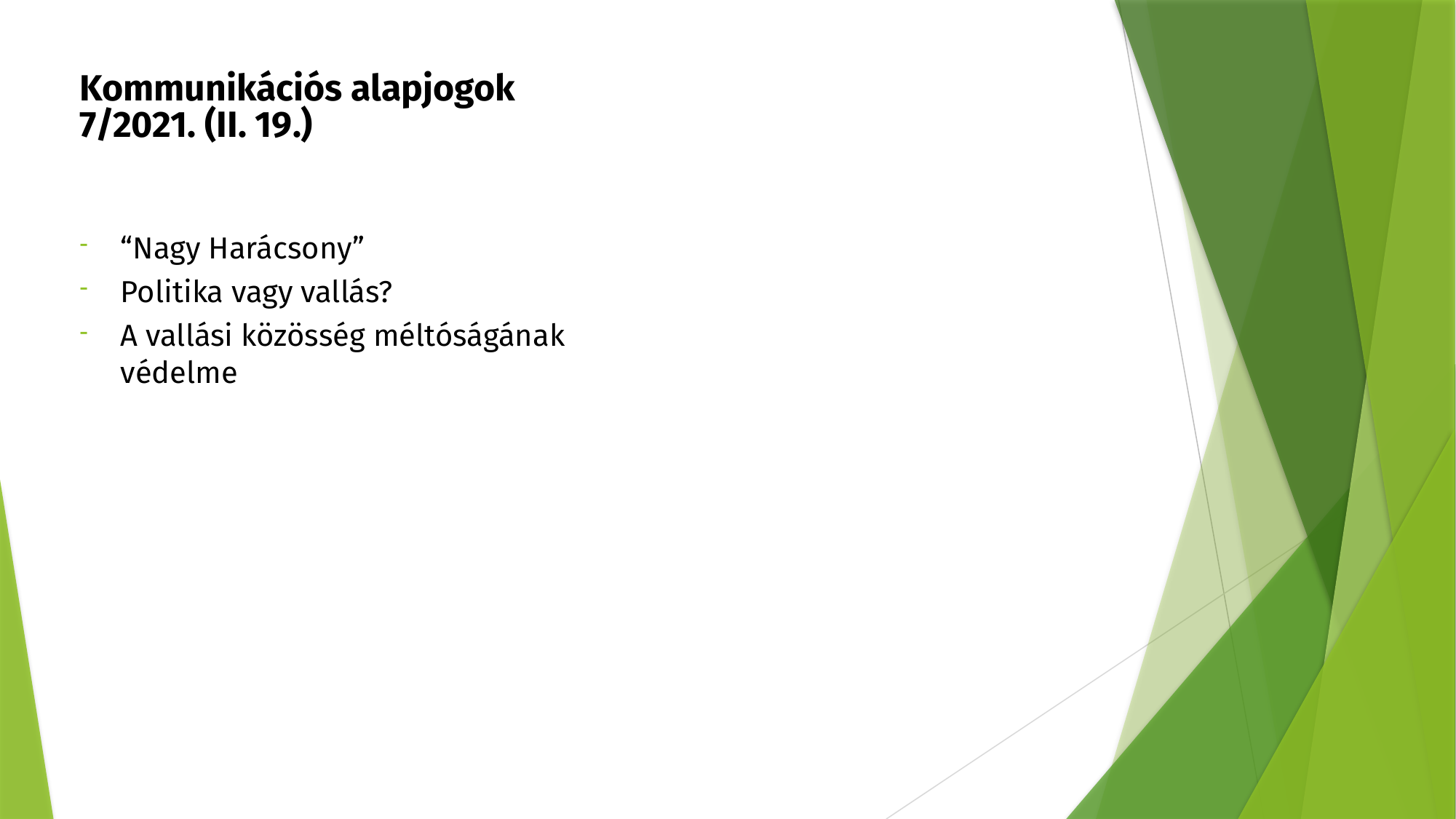

Kommunikációs alapjogok
7/2021. (II. 19.)
“Nagy Harácsony”
Politika vagy vallás?
A vallási közösség méltóságának védelme